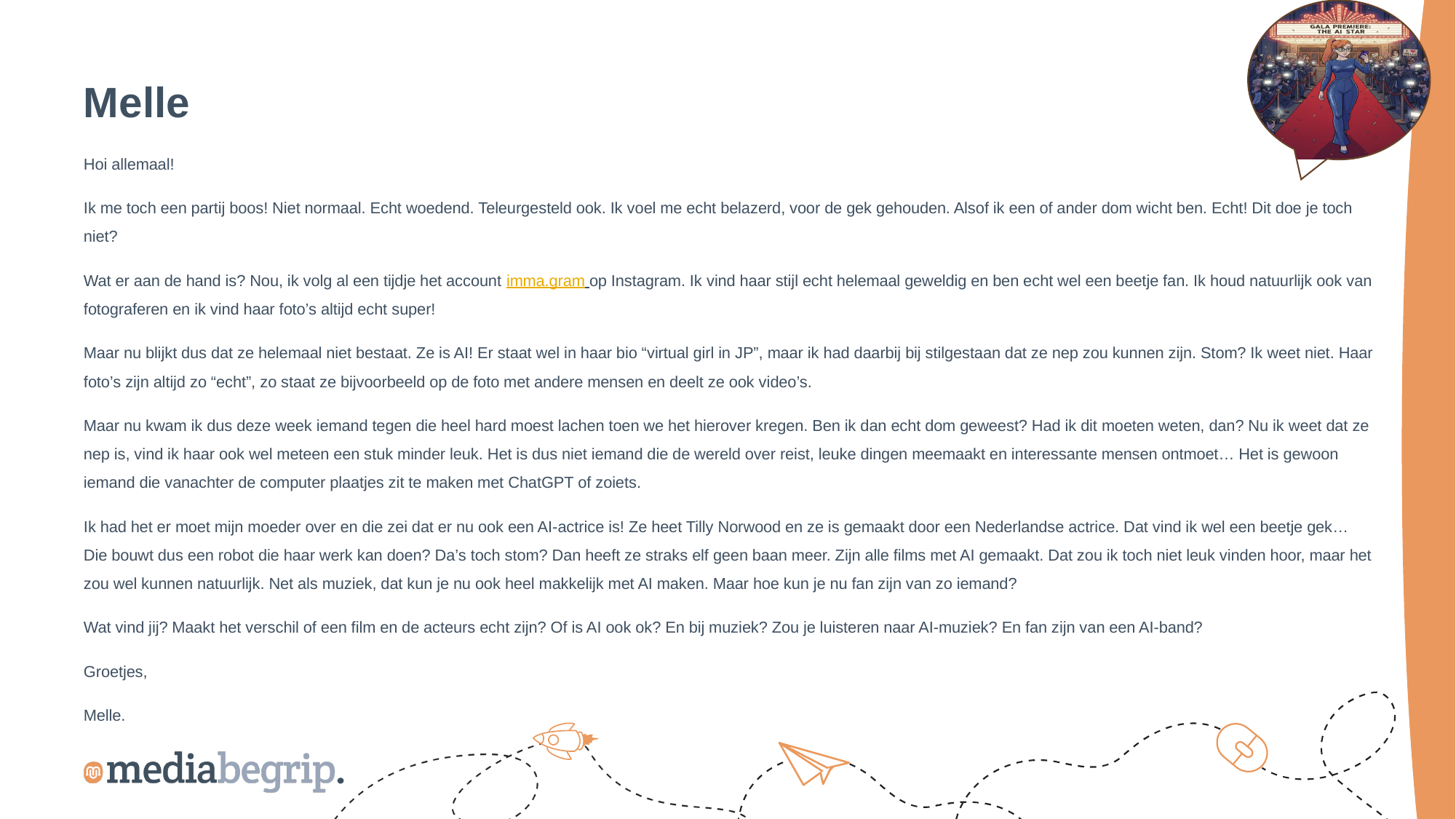

Melle
Hoi allemaal!
Ik me toch een partij boos! Niet normaal. Echt woedend. Teleurgesteld ook. Ik voel me echt belazerd, voor de gek gehouden. Alsof ik een of ander dom wicht ben. Echt! Dit doe je toch niet?
Wat er aan de hand is? Nou, ik volg al een tijdje het account imma.gram op Instagram. Ik vind haar stijl echt helemaal geweldig en ben echt wel een beetje fan. Ik houd natuurlijk ook van fotograferen en ik vind haar foto’s altijd echt super!
Maar nu blijkt dus dat ze helemaal niet bestaat. Ze is AI! Er staat wel in haar bio “virtual girl in JP”, maar ik had daarbij bij stilgestaan dat ze nep zou kunnen zijn. Stom? Ik weet niet. Haar foto’s zijn altijd zo “echt”, zo staat ze bijvoorbeeld op de foto met andere mensen en deelt ze ook video’s.
Maar nu kwam ik dus deze week iemand tegen die heel hard moest lachen toen we het hierover kregen. Ben ik dan echt dom geweest? Had ik dit moeten weten, dan? Nu ik weet dat ze nep is, vind ik haar ook wel meteen een stuk minder leuk. Het is dus niet iemand die de wereld over reist, leuke dingen meemaakt en interessante mensen ontmoet… Het is gewoon iemand die vanachter de computer plaatjes zit te maken met ChatGPT of zoiets.
Ik had het er moet mijn moeder over en die zei dat er nu ook een AI-actrice is! Ze heet Tilly Norwood en ze is gemaakt door een Nederlandse actrice. Dat vind ik wel een beetje gek… Die bouwt dus een robot die haar werk kan doen? Da’s toch stom? Dan heeft ze straks elf geen baan meer. Zijn alle films met AI gemaakt. Dat zou ik toch niet leuk vinden hoor, maar het zou wel kunnen natuurlijk. Net als muziek, dat kun je nu ook heel makkelijk met AI maken. Maar hoe kun je nu fan zijn van zo iemand?
Wat vind jij? Maakt het verschil of een film en de acteurs echt zijn? Of is AI ook ok? En bij muziek? Zou je luisteren naar AI-muziek? En fan zijn van een AI-band?
Groetjes,
Melle.